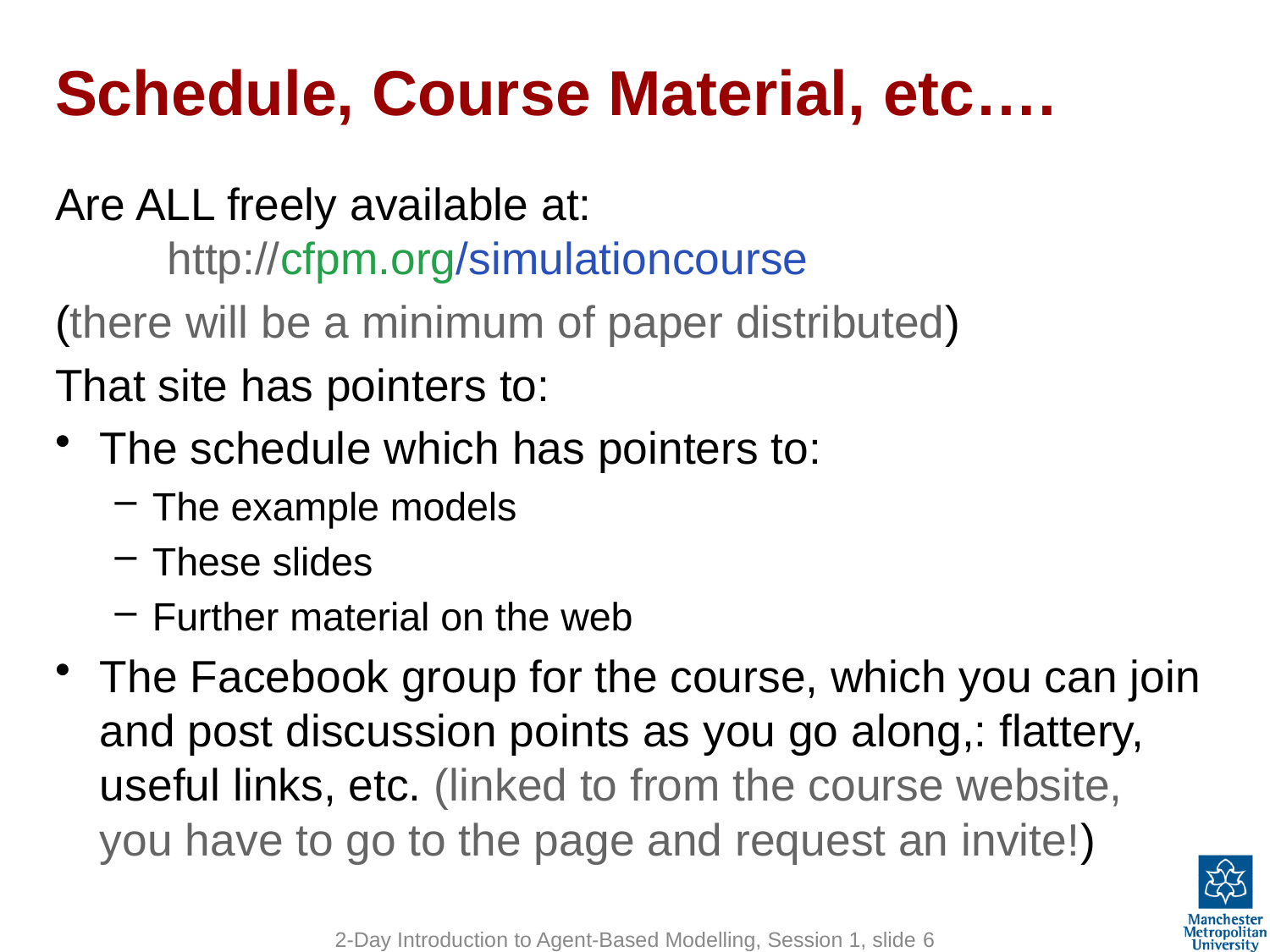

# Schedule, Course Material, etc….
Are ALL freely available at:
         http://cfpm.org/simulationcourse
(there will be a minimum of paper distributed)
That site has pointers to:
The schedule which has pointers to:
The example models
These slides
Further material on the web
The Facebook group for the course, which you can join and post discussion points as you go along,: flattery, useful links, etc. (linked to from the course website, you have to go to the page and request an invite!)
2-Day Introduction to Agent-Based Modelling, Session 1, slide 6